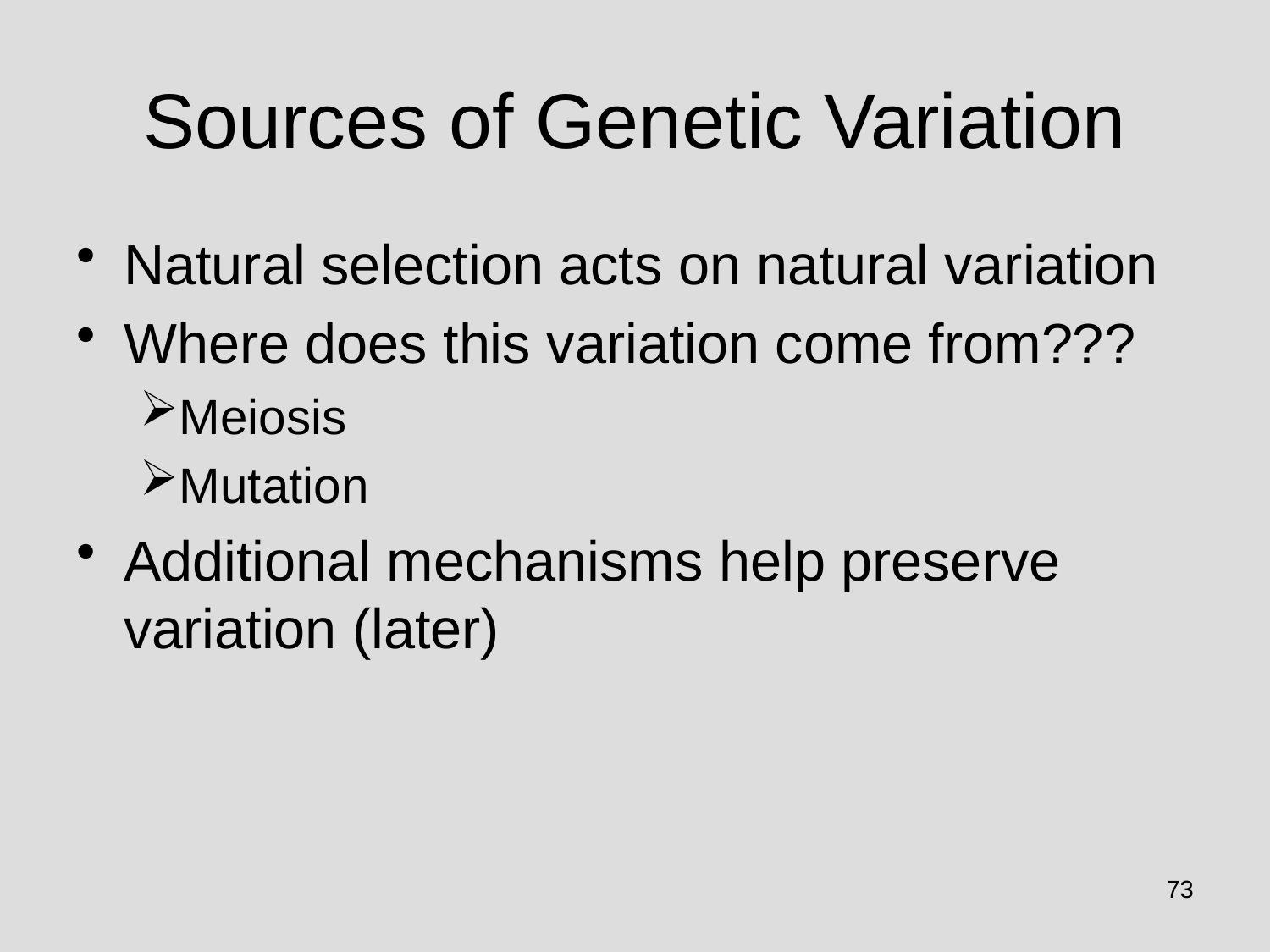

# Sources of Genetic Variation
Natural selection acts on natural variation
Where does this variation come from???
Meiosis
Mutation
Additional mechanisms help preserve variation (later)
73